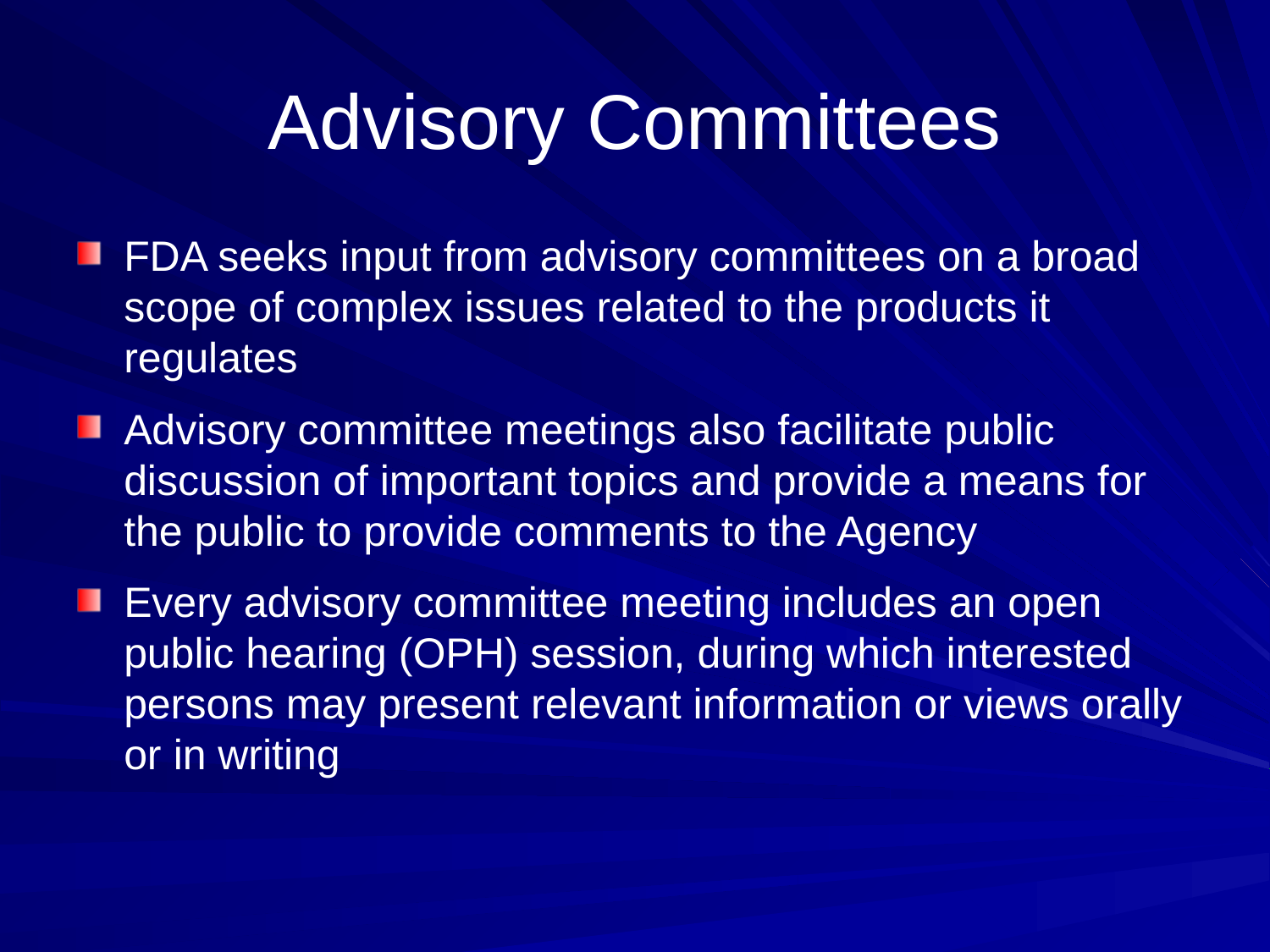

# Advisory Committees
FDA seeks input from advisory committees on a broad scope of complex issues related to the products it regulates
Advisory committee meetings also facilitate public discussion of important topics and provide a means for the public to provide comments to the Agency
Every advisory committee meeting includes an open public hearing (OPH) session, during which interested persons may present relevant information or views orally or in writing